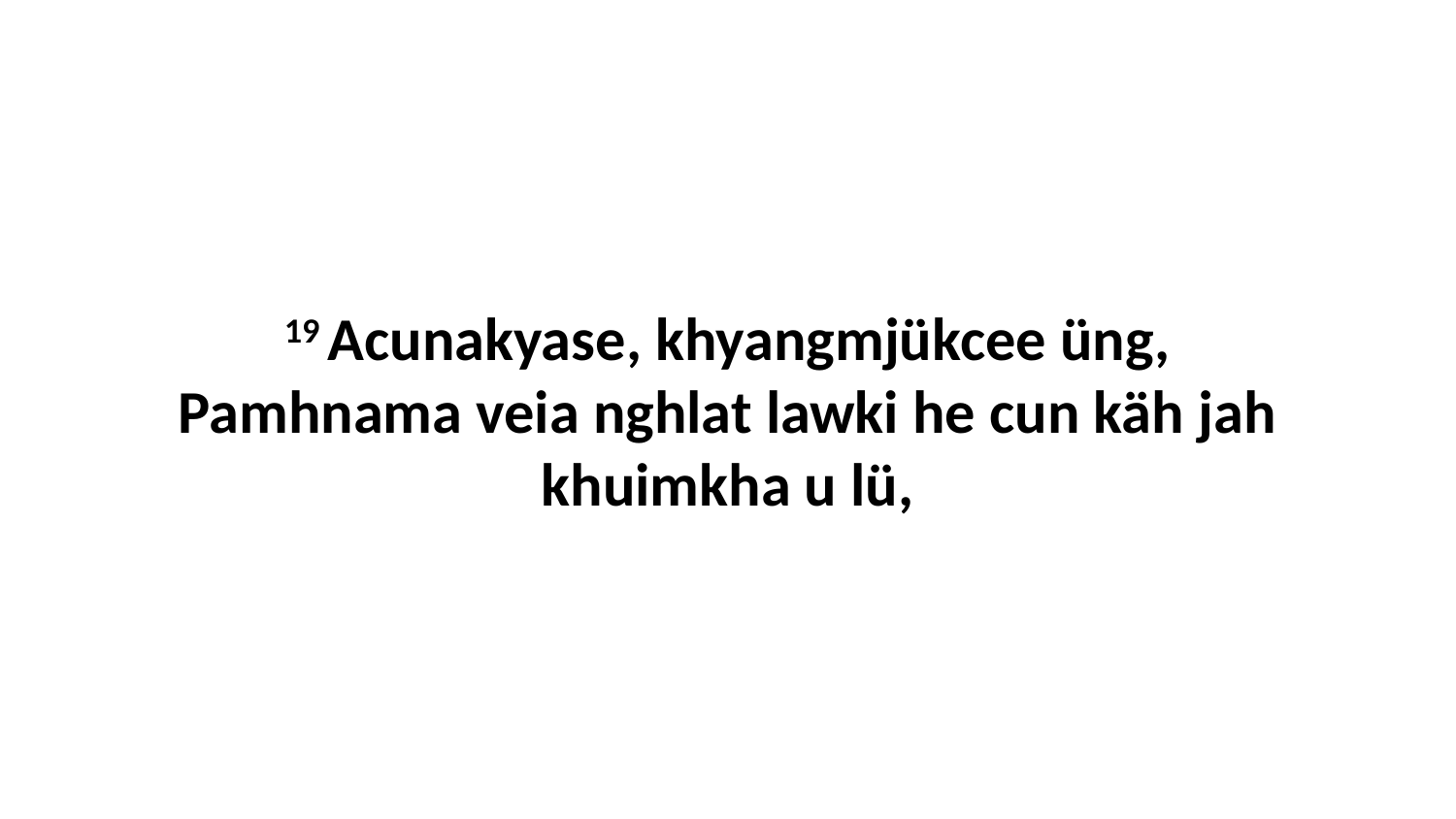

19 Acunakyase, khyangmjükcee üng, Pamhnama veia nghlat lawki he cun käh jah khuimkha u lü,